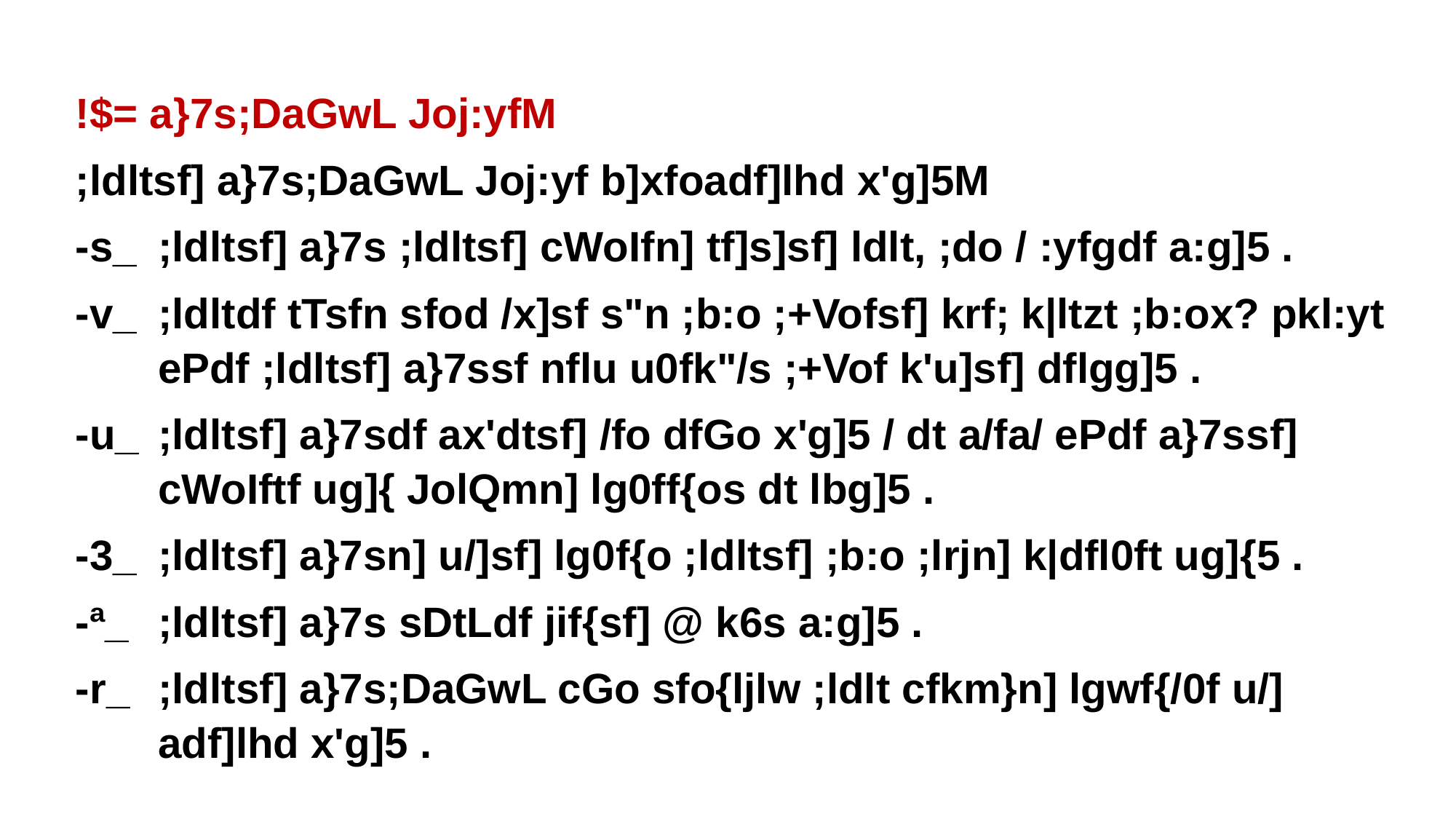

!$= a}7s;DaGwL Joj:yfM
;ldltsf] a}7s;DaGwL Joj:yf b]xfoadf]lhd x'g]5M
-s_ 	;ldltsf] a}7s ;ldltsf] cWoIfn] tf]s]sf] ldlt, ;do / :yfgdf a:g]5 .
-v_ 	;ldltdf tTsfn sfod /x]sf s"n ;b:o ;+Vofsf] krf; k|ltzt ;b:ox? pkl:yt ePdf ;ldltsf] a}7ssf nflu u0fk"/s ;+Vof k'u]sf] dflgg]5 .
-u_ 	;ldltsf] a}7sdf ax'dtsf] /fo dfGo x'g]5 / dt a/fa/ ePdf a}7ssf] cWoIftf ug]{ JolQmn] lg0ff{os dt lbg]5 .
-3_ 	;ldltsf] a}7sn] u/]sf] lg0f{o ;ldltsf] ;b:o ;lrjn] k|dfl0ft ug]{5 .
-ª_ 	;ldltsf] a}7s sDtLdf jif{sf] @ k6s a:g]5 .
-r_ 	;ldltsf] a}7s;DaGwL cGo sfo{ljlw ;ldlt cfkm}n] lgwf{/0f u/] adf]lhd x'g]5 .